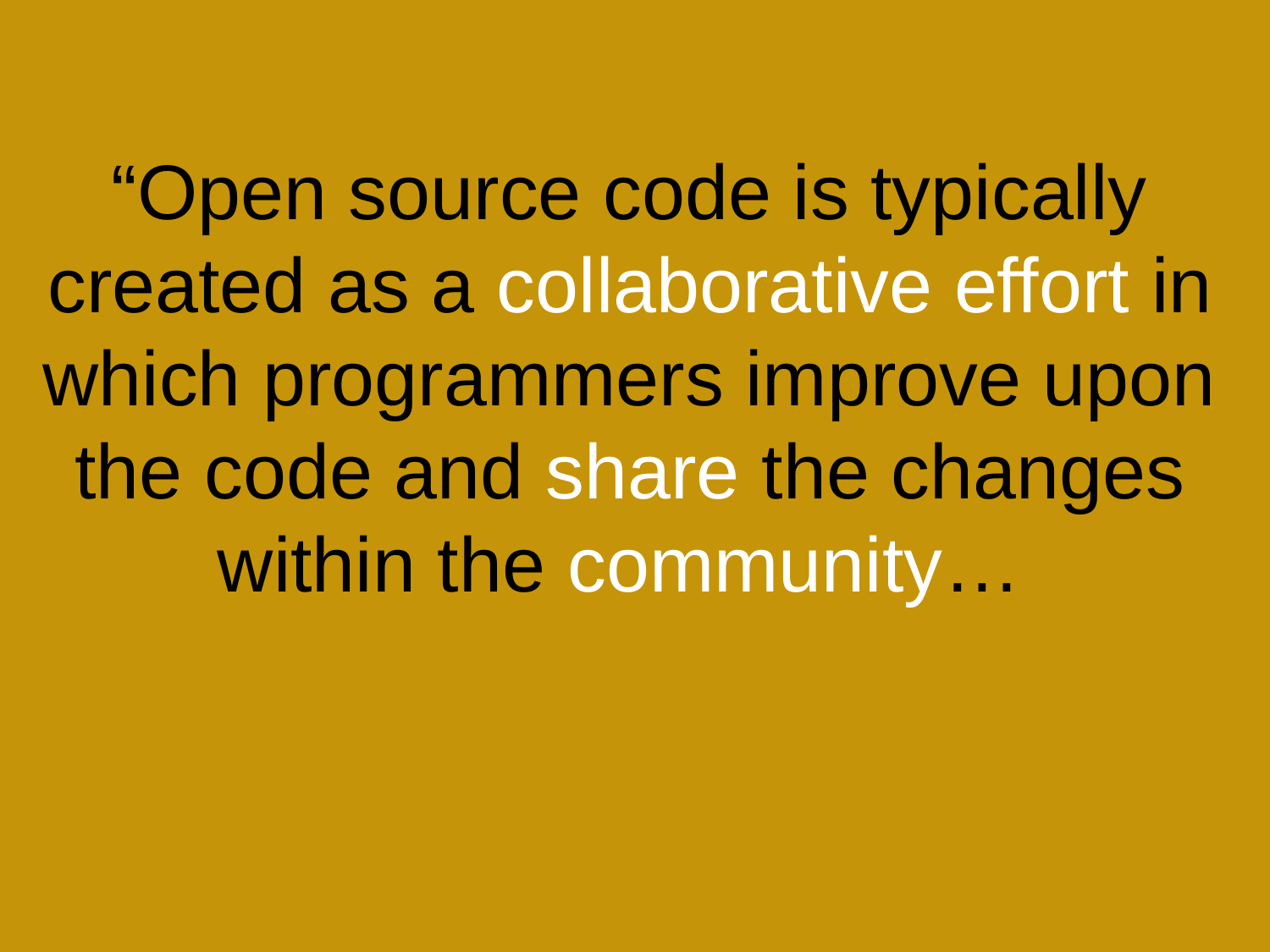

“Open source code is typically created as a collaborative effort in which programmers improve upon the code and share the changes within the community…